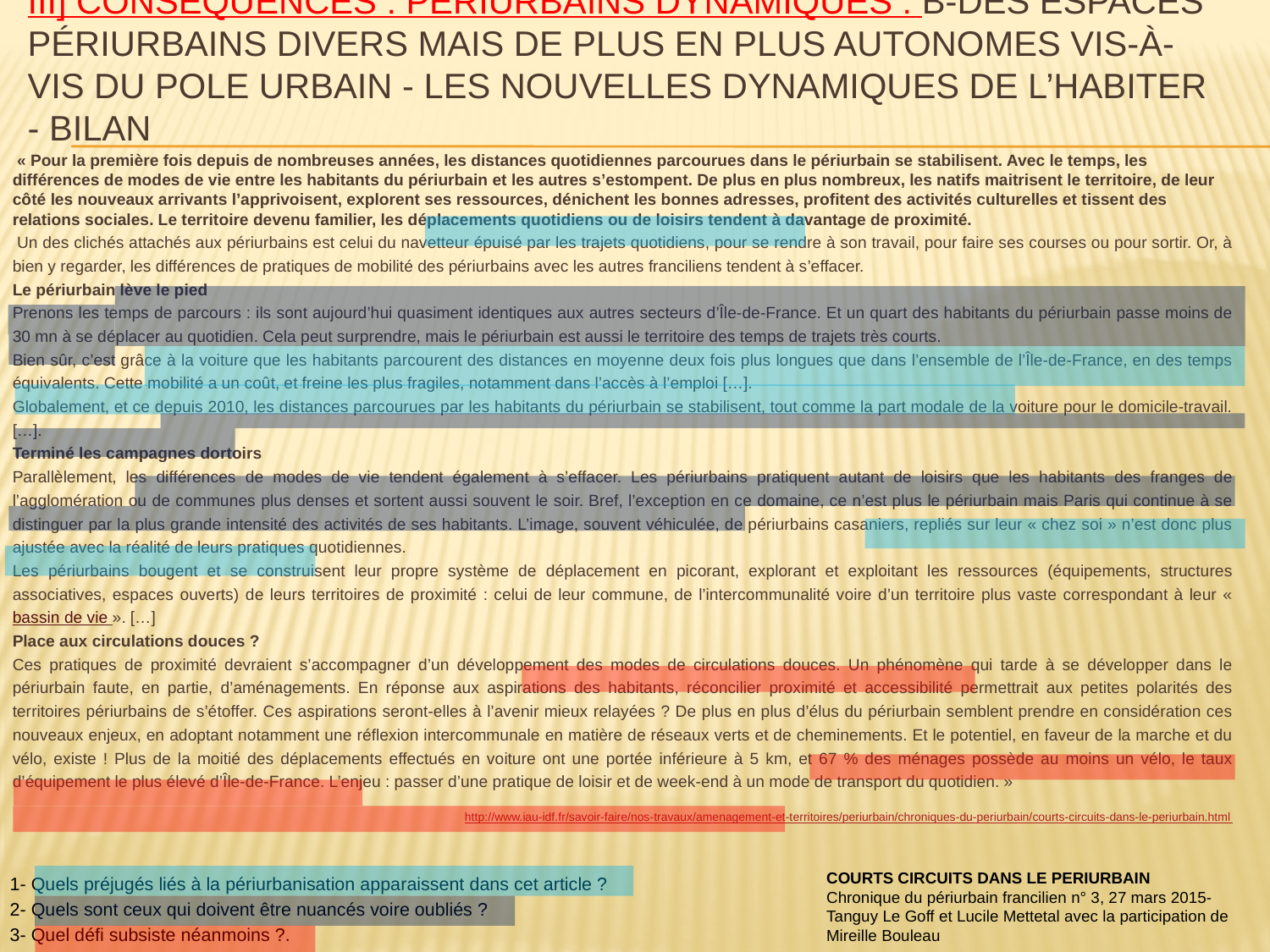

# III] Conséquences : périurbains dynamiques : B-Des espaces périurbains divers mais de plus en plus autonomes vis-à-vis du pole urbain - Les nouvelles dynamiques de l’habiter - Bilan
 « Pour la première fois depuis de nombreuses années, les distances quotidiennes parcourues dans le périurbain se stabilisent. Avec le temps, les différences de modes de vie entre les habitants du périurbain et les autres s’estompent. De plus en plus nombreux, les natifs maitrisent le territoire, de leur côté les nouveaux arrivants l’apprivoisent, explorent ses ressources, dénichent les bonnes adresses, profitent des activités culturelles et tissent des relations sociales. Le territoire devenu familier, les déplacements quotidiens ou de loisirs tendent à davantage de proximité.
 Un des clichés attachés aux périurbains est celui du navetteur épuisé par les trajets quotidiens, pour se rendre à son travail, pour faire ses courses ou pour sortir. Or, à bien y regarder, les différences de pratiques de mobilité des périurbains avec les autres franciliens tendent à s’effacer.
Le périurbain lève le pied
Prenons les temps de parcours : ils sont aujourd’hui quasiment identiques aux autres secteurs d’Île-de-France. Et un quart des habitants du périurbain passe moins de 30 mn à se déplacer au quotidien. Cela peut surprendre, mais le périurbain est aussi le territoire des temps de trajets très courts.
Bien sûr, c’est grâce à la voiture que les habitants parcourent des distances en moyenne deux fois plus longues que dans l’ensemble de l’Île-de-France, en des temps équivalents. Cette mobilité a un coût, et freine les plus fragiles, notamment dans l’accès à l’emploi […].
Globalement, et ce depuis 2010, les distances parcourues par les habitants du périurbain se stabilisent, tout comme la part modale de la voiture pour le domicile-travail. […].
Terminé les campagnes dortoirs
Parallèlement, les différences de modes de vie tendent également à s’effacer. Les périurbains pratiquent autant de loisirs que les habitants des franges de l’agglomération ou de communes plus denses et sortent aussi souvent le soir. Bref, l’exception en ce domaine, ce n’est plus le périurbain mais Paris qui continue à se distinguer par la plus grande intensité des activités de ses habitants. L’image, souvent véhiculée, de périurbains casaniers, repliés sur leur « chez soi » n’est donc plus ajustée avec la réalité de leurs pratiques quotidiennes.
Les périurbains bougent et se construisent leur propre système de déplacement en picorant, explorant et exploitant les ressources (équipements, structures associatives, espaces ouverts) de leurs territoires de proximité : celui de leur commune, de l’intercommunalité voire d’un territoire plus vaste correspondant à leur « bassin de vie ». […]
Place aux circulations douces ?
Ces pratiques de proximité devraient s’accompagner d’un développement des modes de circulations douces. Un phénomène qui tarde à se développer dans le périurbain faute, en partie, d’aménagements. En réponse aux aspirations des habitants, réconcilier proximité et accessibilité permettrait aux petites polarités des territoires périurbains de s’étoffer. Ces aspirations seront-elles à l’avenir mieux relayées ? De plus en plus d’élus du périurbain semblent prendre en considération ces nouveaux enjeux, en adoptant notamment une réflexion intercommunale en matière de réseaux verts et de cheminements. Et le potentiel, en faveur de la marche et du vélo, existe ! Plus de la moitié des déplacements effectués en voiture ont une portée inférieure à 5 km, et 67 % des ménages possède au moins un vélo, le taux d’équipement le plus élevé d’Île-de-France. L’enjeu : passer d’une pratique de loisir et de week-end à un mode de transport du quotidien. »

http://www.iau-idf.fr/savoir-faire/nos-travaux/amenagement-et-territoires/periurbain/chroniques-du-periurbain/courts-circuits-dans-le-periurbain.html

COURTS CIRCUITS DANS LE PERIURBAIN
Chronique du périurbain francilien n° 3, 27 mars 2015- Tanguy Le Goff et Lucile Mettetal avec la participation de Mireille Bouleau
1- Quels préjugés liés à la périurbanisation apparaissent dans cet article ?
2- Quels sont ceux qui doivent être nuancés voire oubliés ?
3- Quel défi subsiste néanmoins ?.